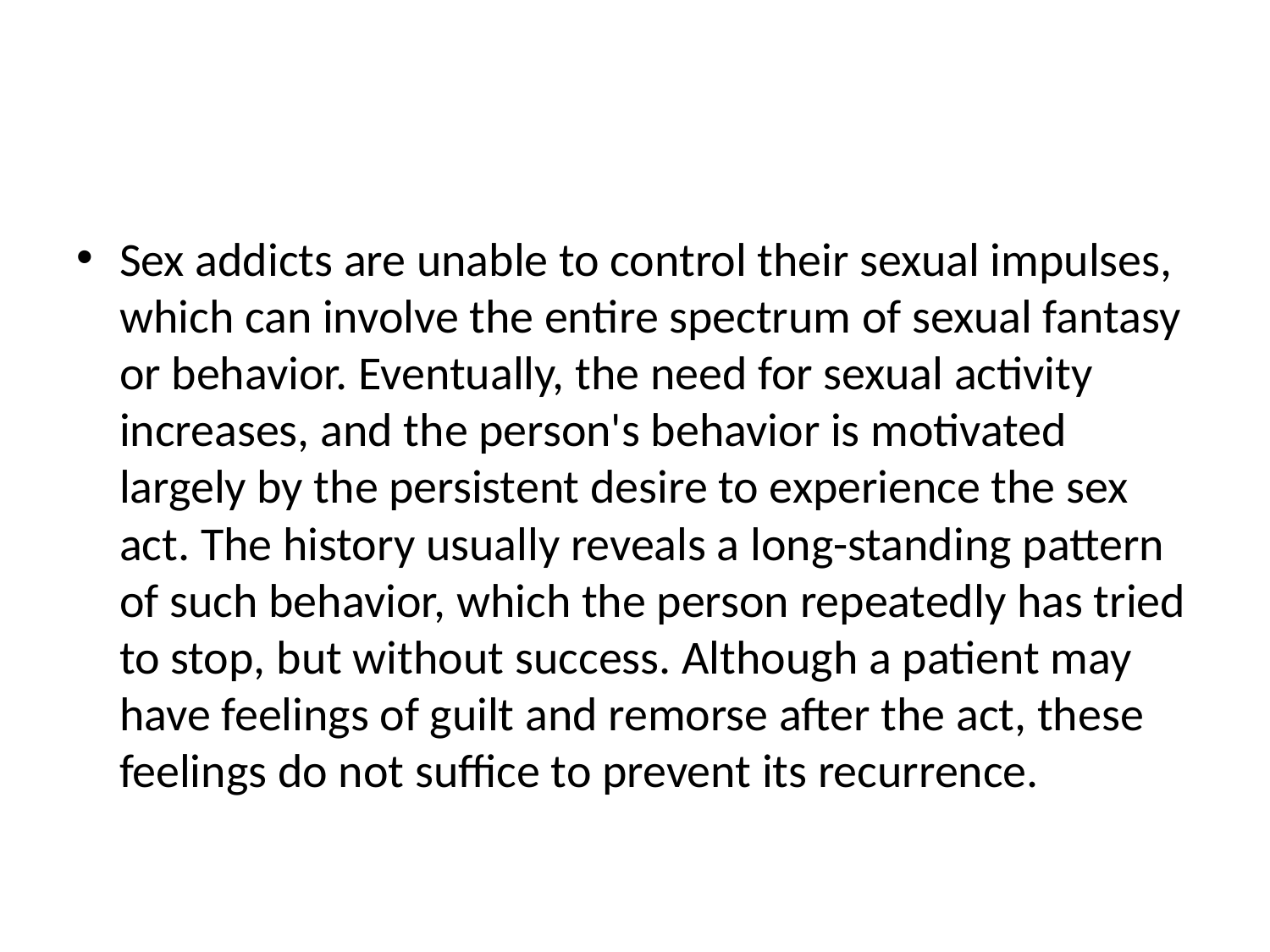

#
Sex addicts are unable to control their sexual impulses, which can involve the entire spectrum of sexual fantasy or behavior. Eventually, the need for sexual activity increases, and the person's behavior is motivated largely by the persistent desire to experience the sex act. The history usually reveals a long-standing pattern of such behavior, which the person repeatedly has tried to stop, but without success. Although a patient may have feelings of guilt and remorse after the act, these feelings do not suffice to prevent its recurrence.